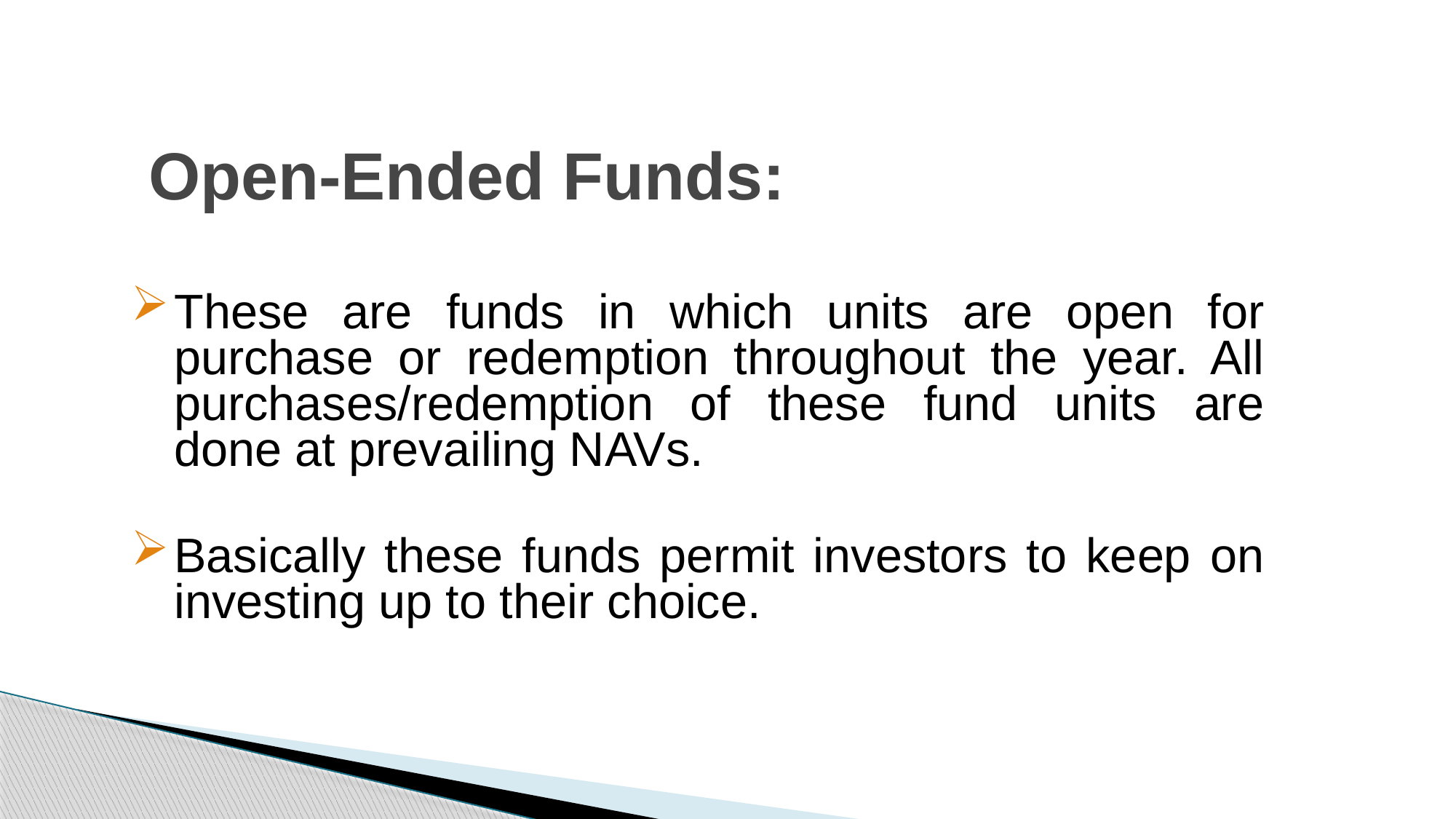

# Open-Ended Funds:
These are funds in which units are open for purchase or redemption throughout the year. All purchases/redemption of these fund units are done at prevailing NAVs.

Basically these funds permit investors to keep on investing up to their choice.